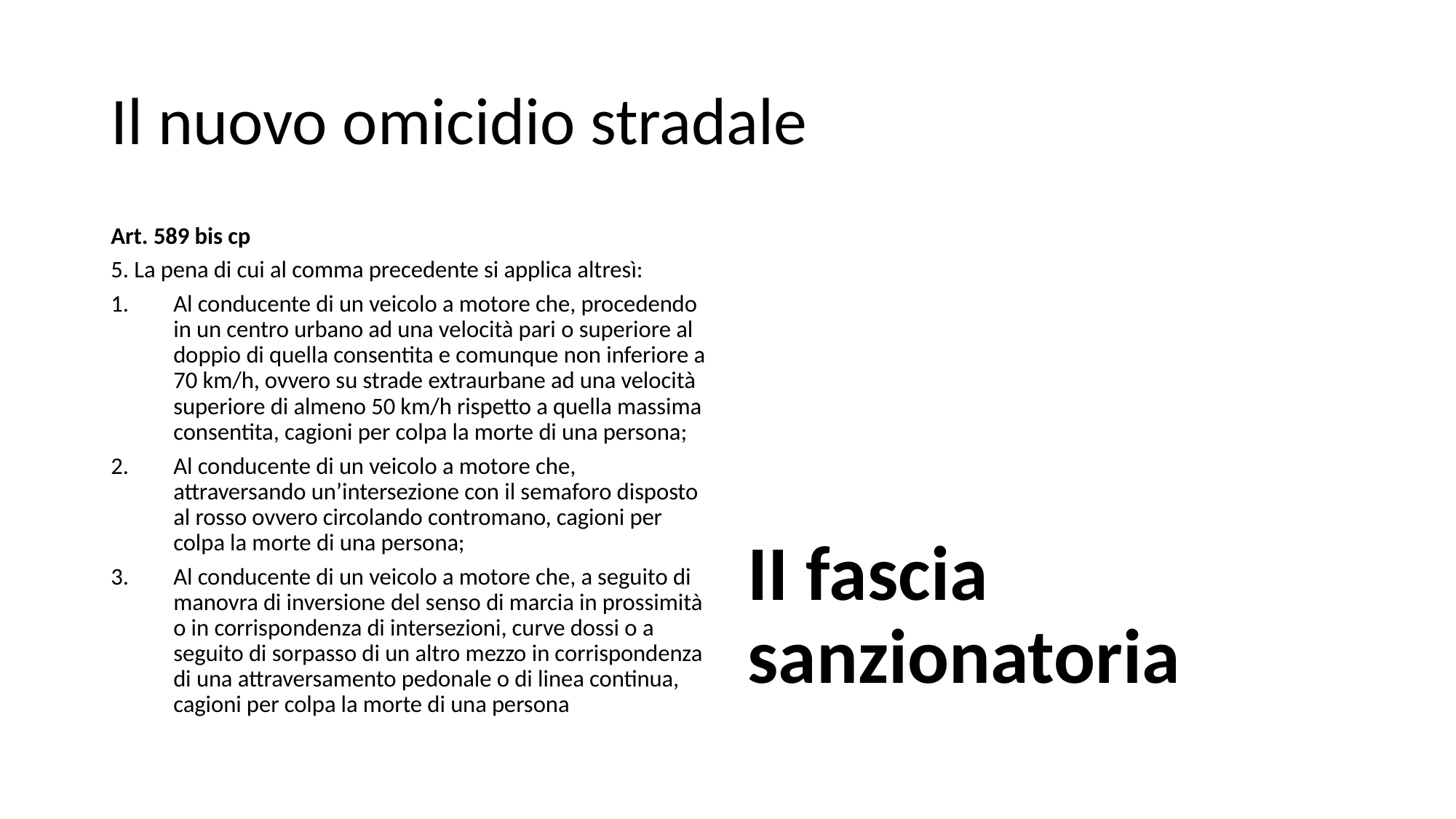

# Il nuovo omicidio stradale
Art. 589 bis cp
5. La pena di cui al comma precedente si applica altresì:
Al conducente di un veicolo a motore che, procedendo in un centro urbano ad una velocità pari o superiore al doppio di quella consentita e comunque non inferiore a 70 km/h, ovvero su strade extraurbane ad una velocità superiore di almeno 50 km/h rispetto a quella massima consentita, cagioni per colpa la morte di una persona;
Al conducente di un veicolo a motore che, attraversando un’intersezione con il semaforo disposto al rosso ovvero circolando contromano, cagioni per colpa la morte di una persona;
Al conducente di un veicolo a motore che, a seguito di manovra di inversione del senso di marcia in prossimità o in corrispondenza di intersezioni, curve dossi o a seguito di sorpasso di un altro mezzo in corrispondenza di una attraversamento pedonale o di linea continua, cagioni per colpa la morte di una persona

II fascia sanzionatoria